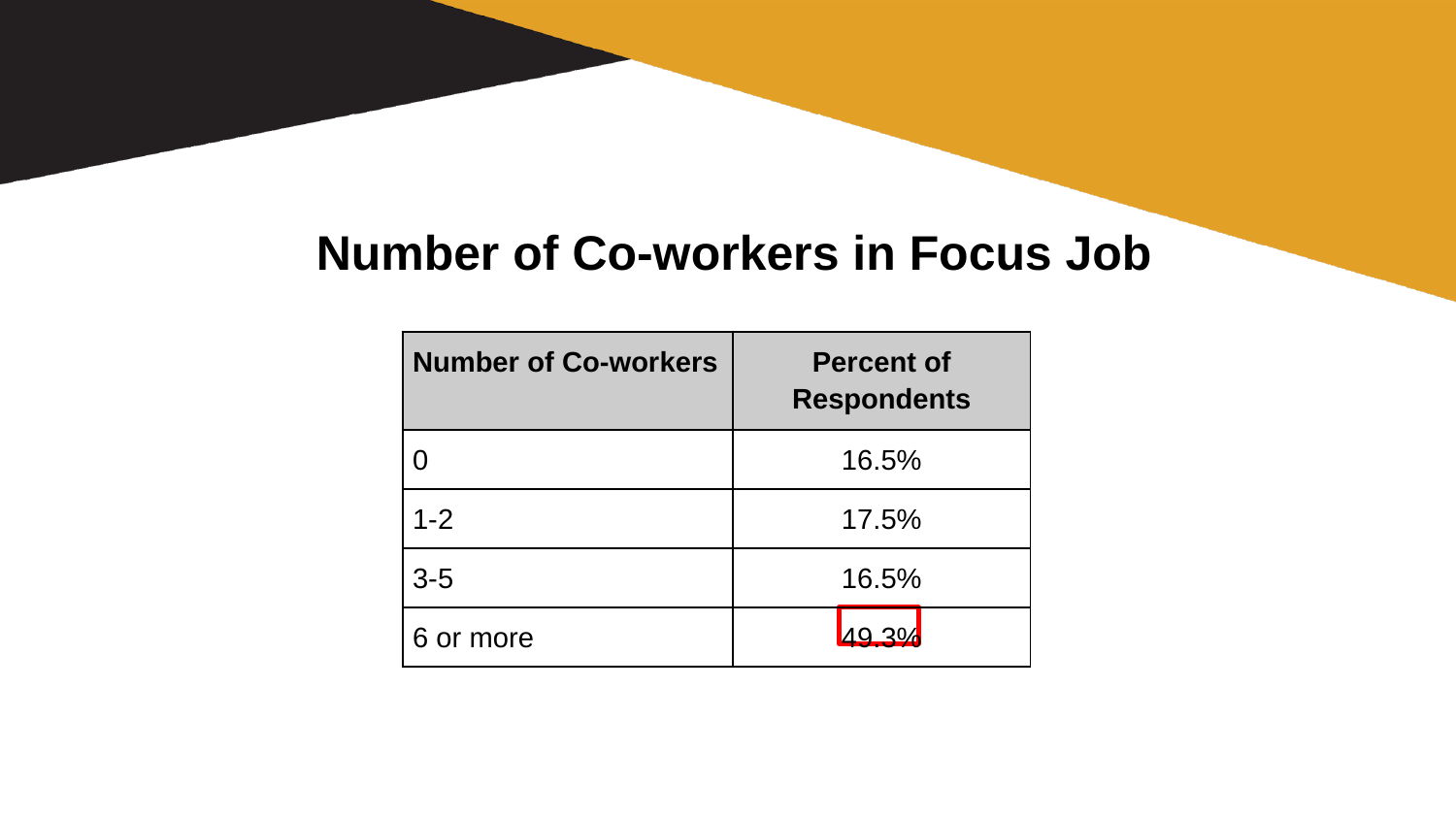

Number of Co-workers in Focus Job
| Number of Co-workers | Percent of Respondents |
| --- | --- |
| 0 | 16.5% |
| 1-2 | 17.5% |
| 3-5 | 16.5% |
| 6 or more | 49.3% |